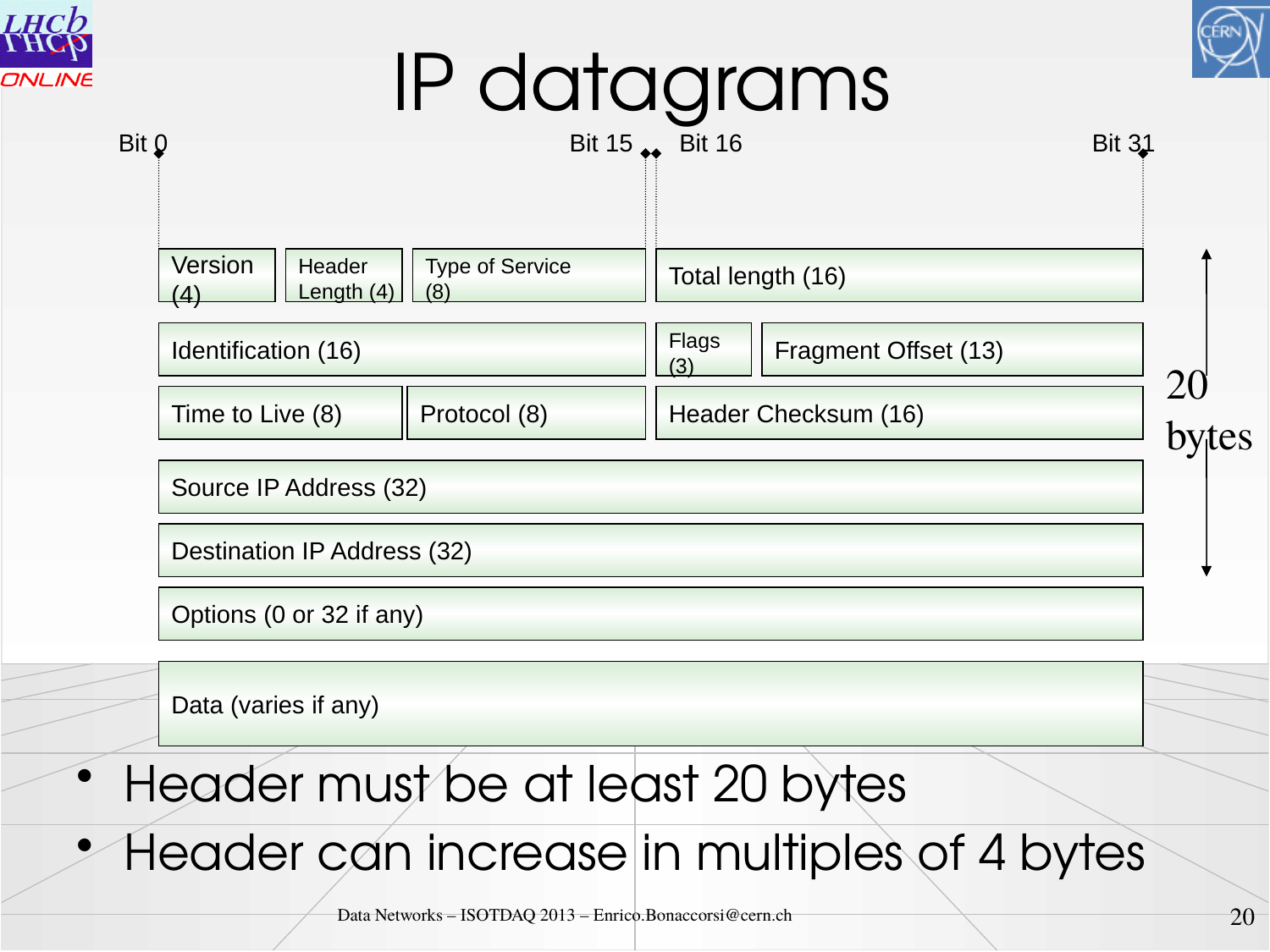

# IP datagrams
Bit 0
Bit 15
Bit 16
Bit 31

Version
(4)
Header
Length (4)
Type of Service
(8)
Total length (16)

Identification (16)
Flags
(3)
Fragment Offset (13)
Time to Live (8)
Protocol (8)
Header Checksum (16)
20
bytes

Source IP Address (32)
Destination IP Address (32)
Options (0 or 32 if any)
Data (varies if any)
Header must be at least 20 bytes
Header can increase in multiples of 4 bytes

20
Data Networks – ISOTDAQ 2013 – Enrico.Bonaccorsi@cern.ch